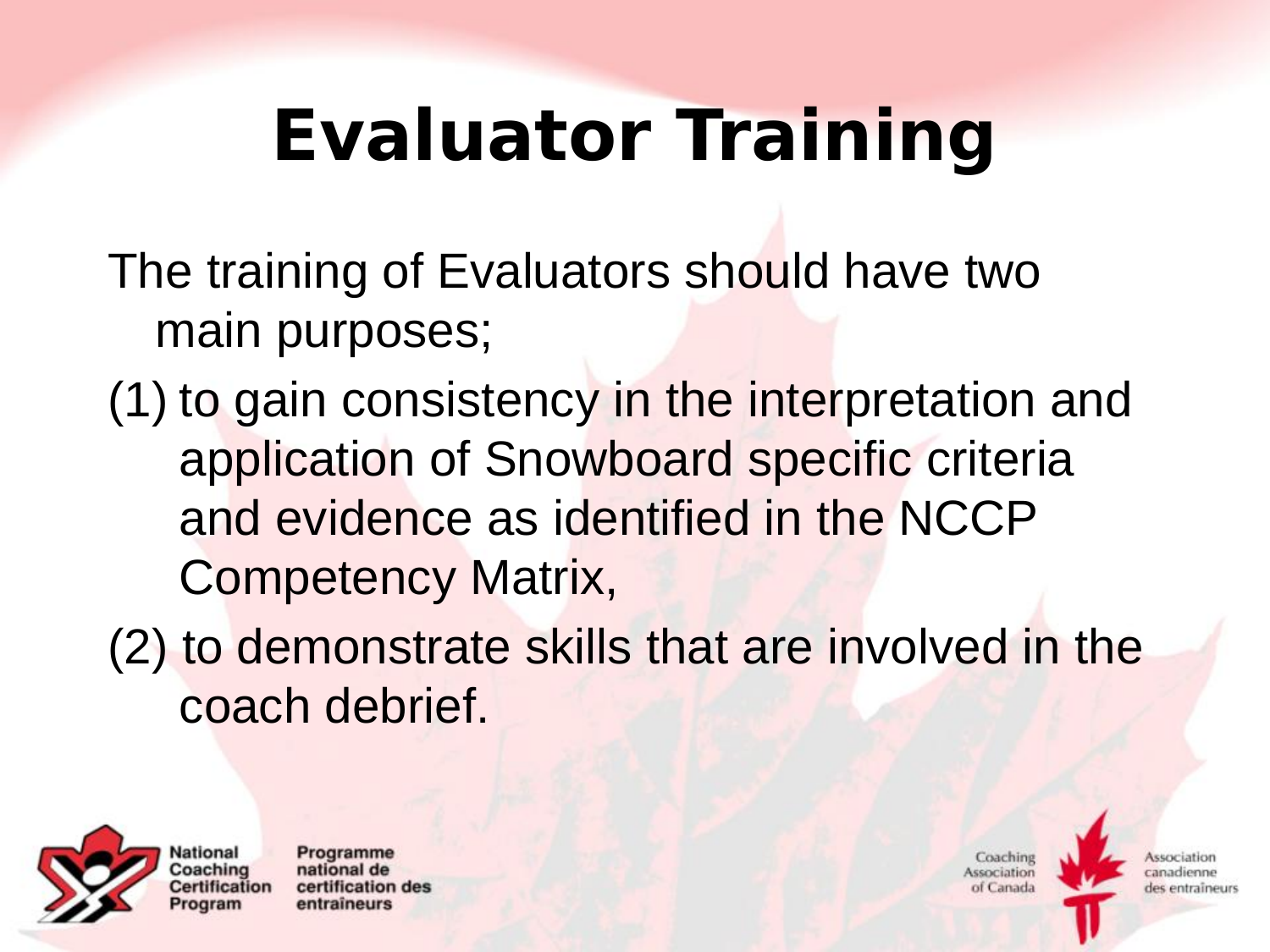

# Evaluator Training
The training of Evaluators should have two main purposes;
to gain consistency in the interpretation and application of Snowboard specific criteria and evidence as identified in the NCCP Competency Matrix,
(2) to demonstrate skills that are involved in the coach debrief.